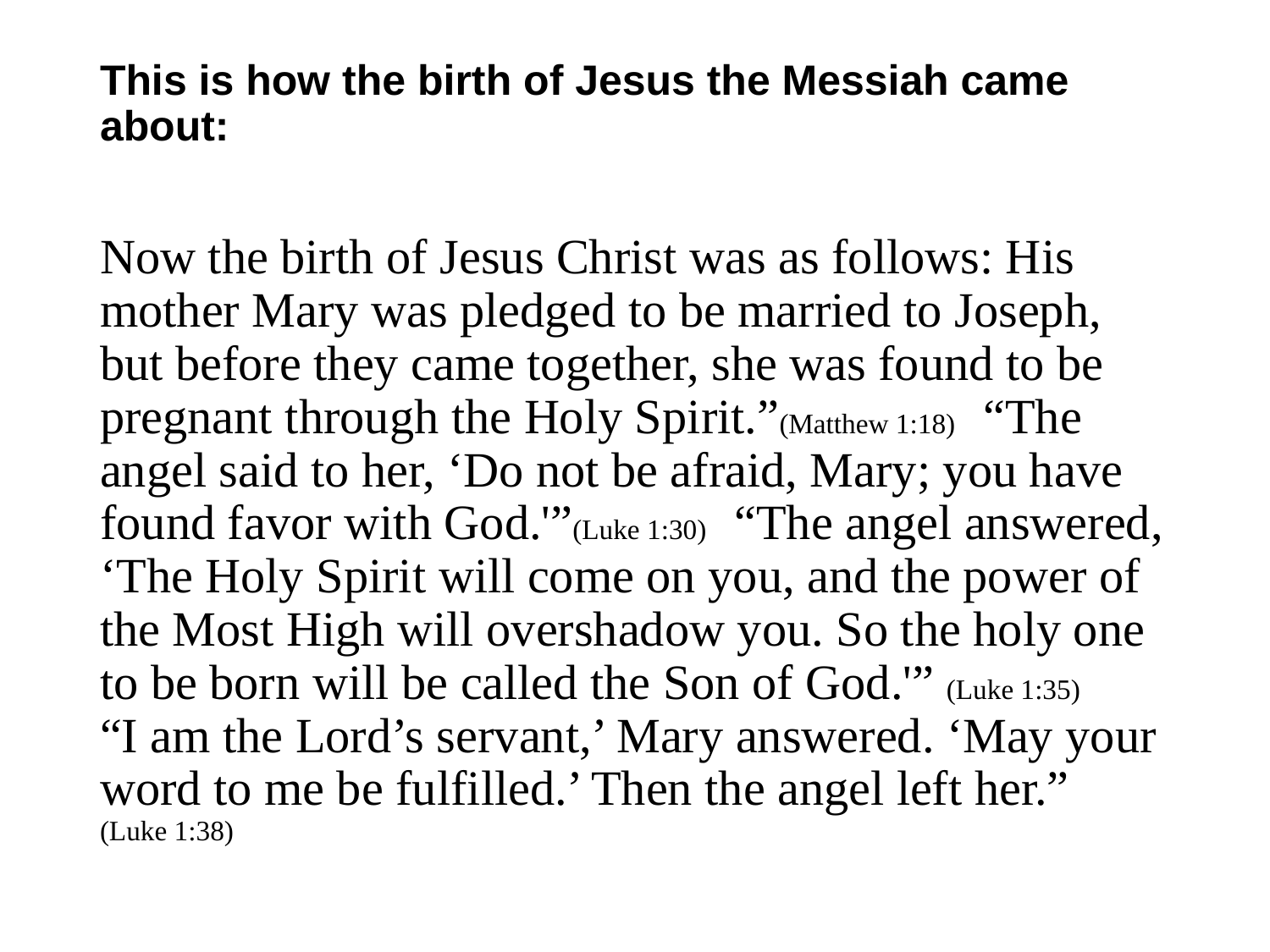

#
This is how the birth of Jesus the Messiah came about:

Now the birth of Jesus Christ was as follows: His mother Mary was pledged to be married to Joseph, but before they came together, she was found to be pregnant through the Holy Spirit.”(Matthew 1:18)    “The angel said to her, ‘Do not be afraid, Mary; you have found favor with God.'”(Luke 1:30)    “The angel answered, ‘The Holy Spirit will come on you, and the power of the Most High will overshadow you. So the holy one to be born will be called the Son of God.'” (Luke 1:35)        “I am the Lord’s servant,’ Mary answered. ‘May your word to me be fulfilled.’ Then the angel left her.”    (Luke 1:38)